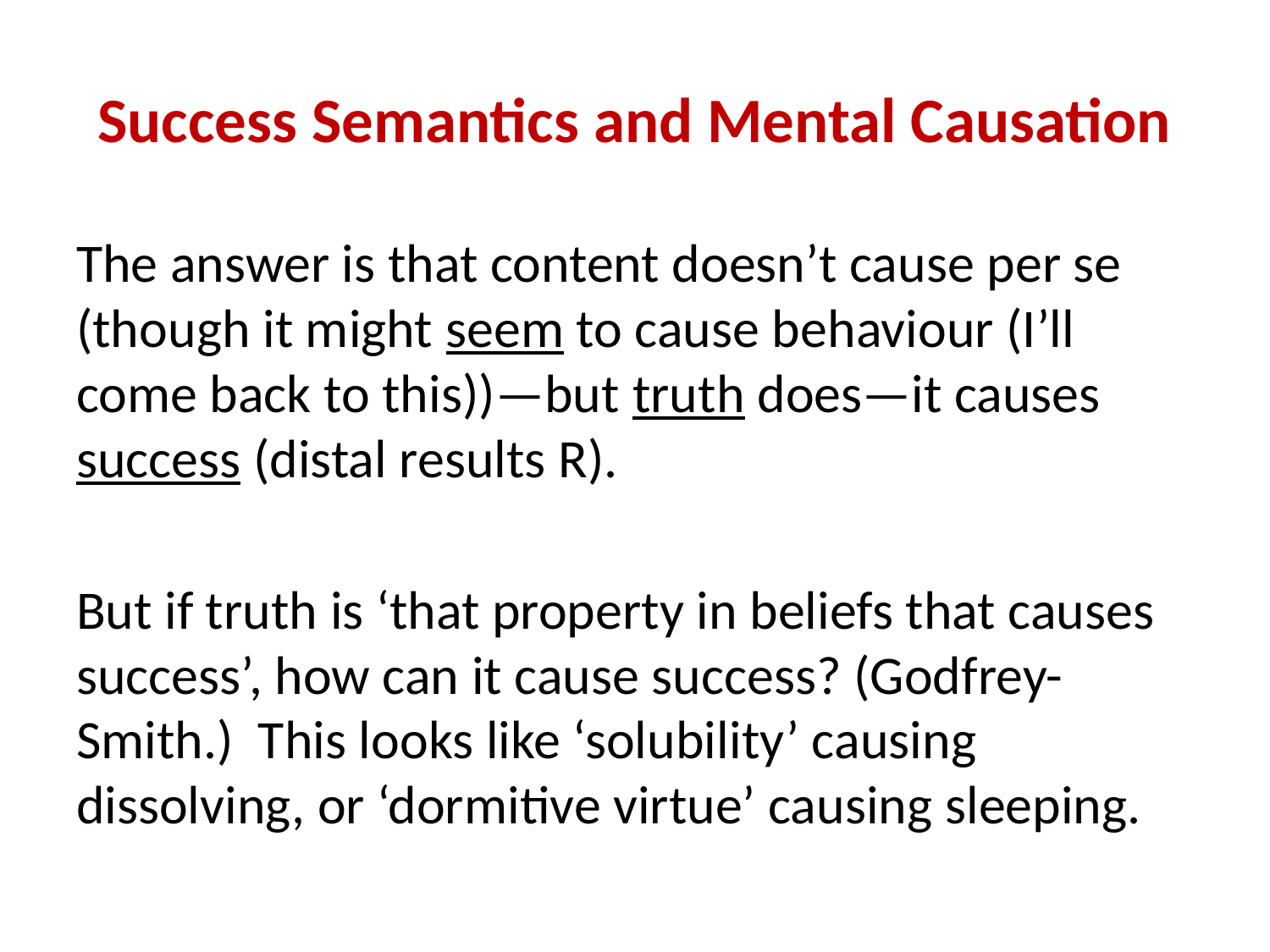

# Success Semantics and Mental Causation
The answer is that content doesn’t cause per se (though it might seem to cause behaviour (I’ll come back to this))—but truth does—it causes success (distal results R).

But if truth is ‘that property in beliefs that causes success’, how can it cause success? (Godfrey-Smith.)  This looks like ‘solubility’ causing dissolving, or ‘dormitive virtue’ causing sleeping.